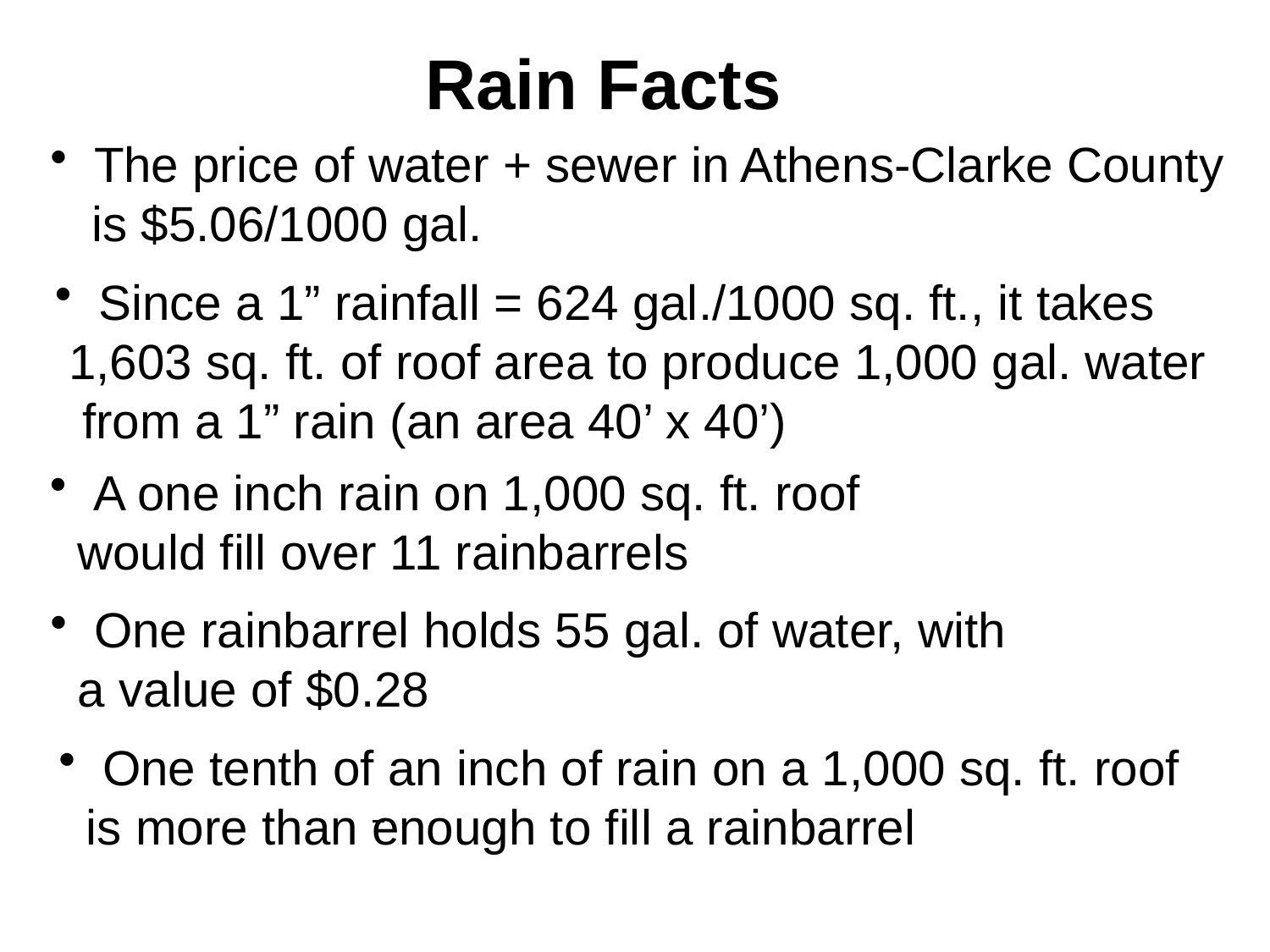

# Rain Facts
 The price of water + sewer in Athens-Clarke County
   is $5.06/1000 gal.
 Since a 1” rainfall = 624 gal./1000 sq. ft., it takes
 1,603 sq. ft. of roof area to produce 1,000 gal. water
  from a 1” rain (an area 40’ x 40’)
 A one inch rain on 1,000 sq. ft. roof
  would fill over 11 rainbarrels
 One rainbarrel holds 55 gal. of water, with
  a value of $0.28

 One tenth of an inch of rain on a 1,000 sq. ft. roof
  is more than enough to fill a rainbarrel